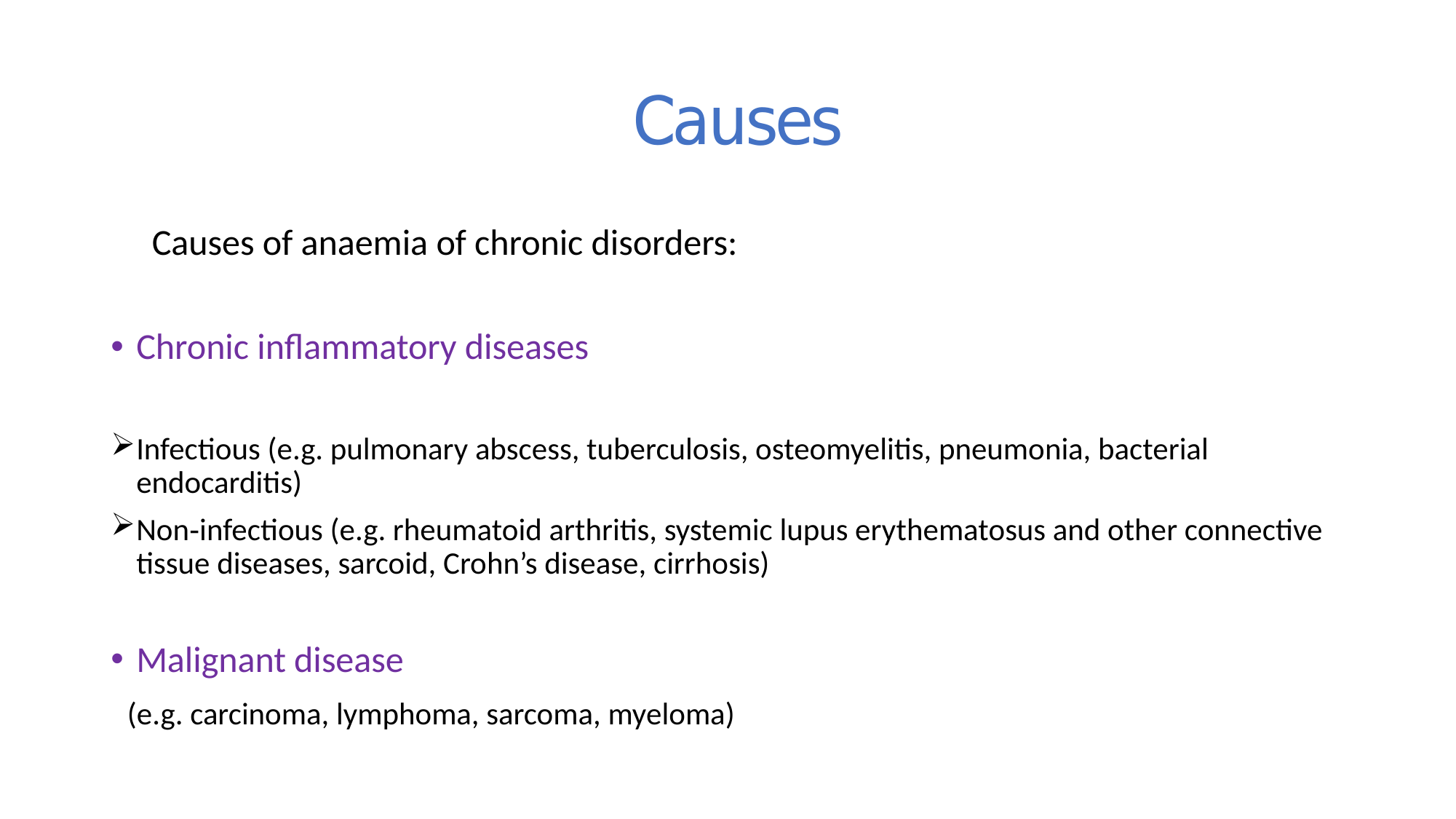

# Causes
     Causes of anaemia of chronic disorders:

Chronic inflammatory diseases

Infectious (e.g. pulmonary abscess, tuberculosis, osteomyelitis, pneumonia, bacterial endocarditis)
Non‐infectious (e.g. rheumatoid arthritis, systemic lupus erythematosus and other connective tissue diseases, sarcoid, Crohn’s disease, cirrhosis)

Malignant disease
  (e.g. carcinoma, lymphoma, sarcoma, myeloma)